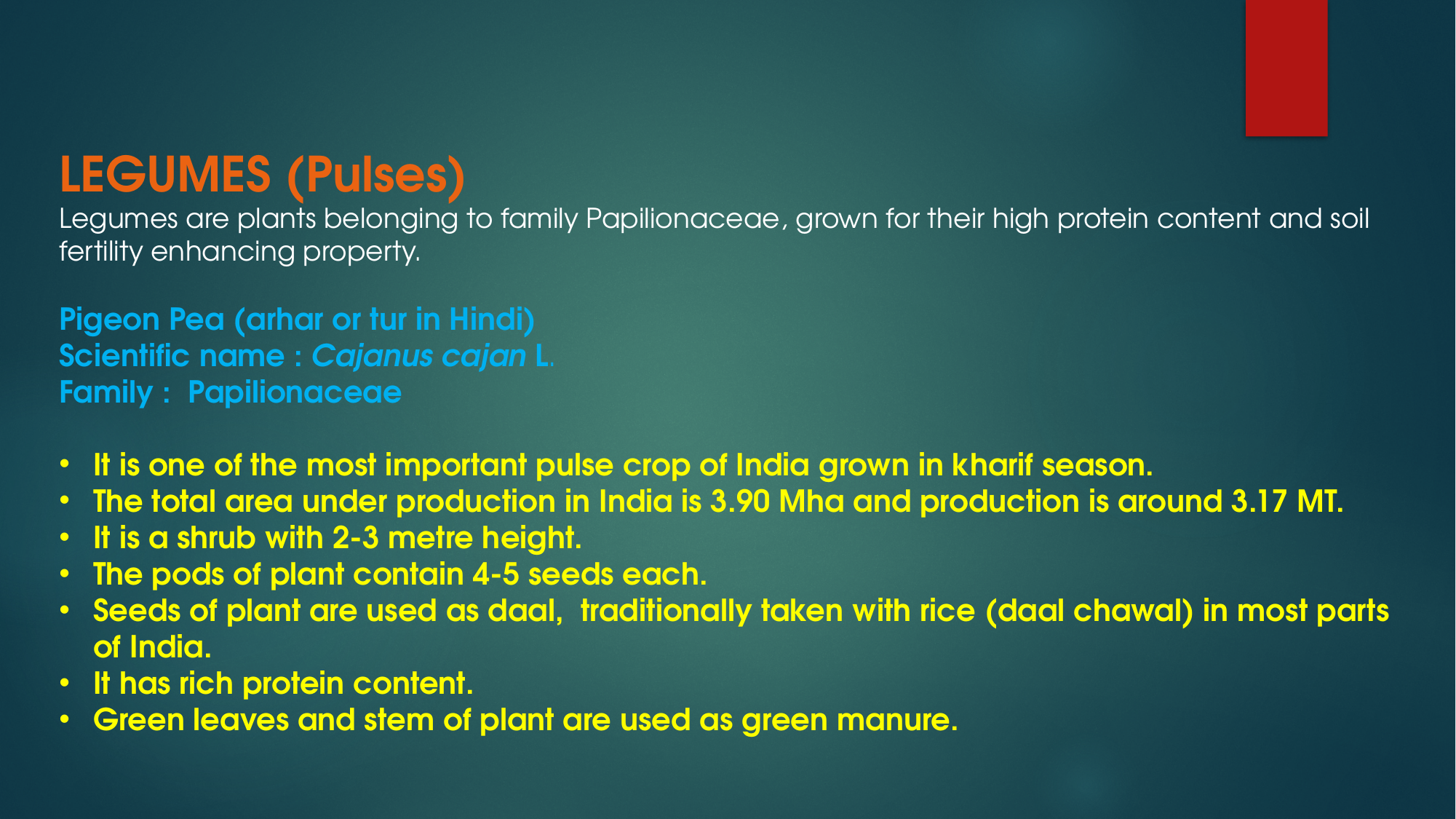

LEGUMES (Pulses)
Legumes are plants belonging to family Papilionaceae, grown for their high protein content and soil fertility enhancing property.

Pigeon Pea (arhar or tur in Hindi)
Scientific name : Cajanus cajan L.
Family :  Papilionaceae

It is one of the most important pulse crop of India grown in kharif season.
The total area under production in India is 3.90 Mha and production is around 3.17 MT.
It is a shrub with 2-3 metre height.
The pods of plant contain 4-5 seeds each.
Seeds of plant are used as daal,  traditionally taken with rice (daal chawal) in most parts of India.
It has rich protein content.
Green leaves and stem of plant are used as green manure.